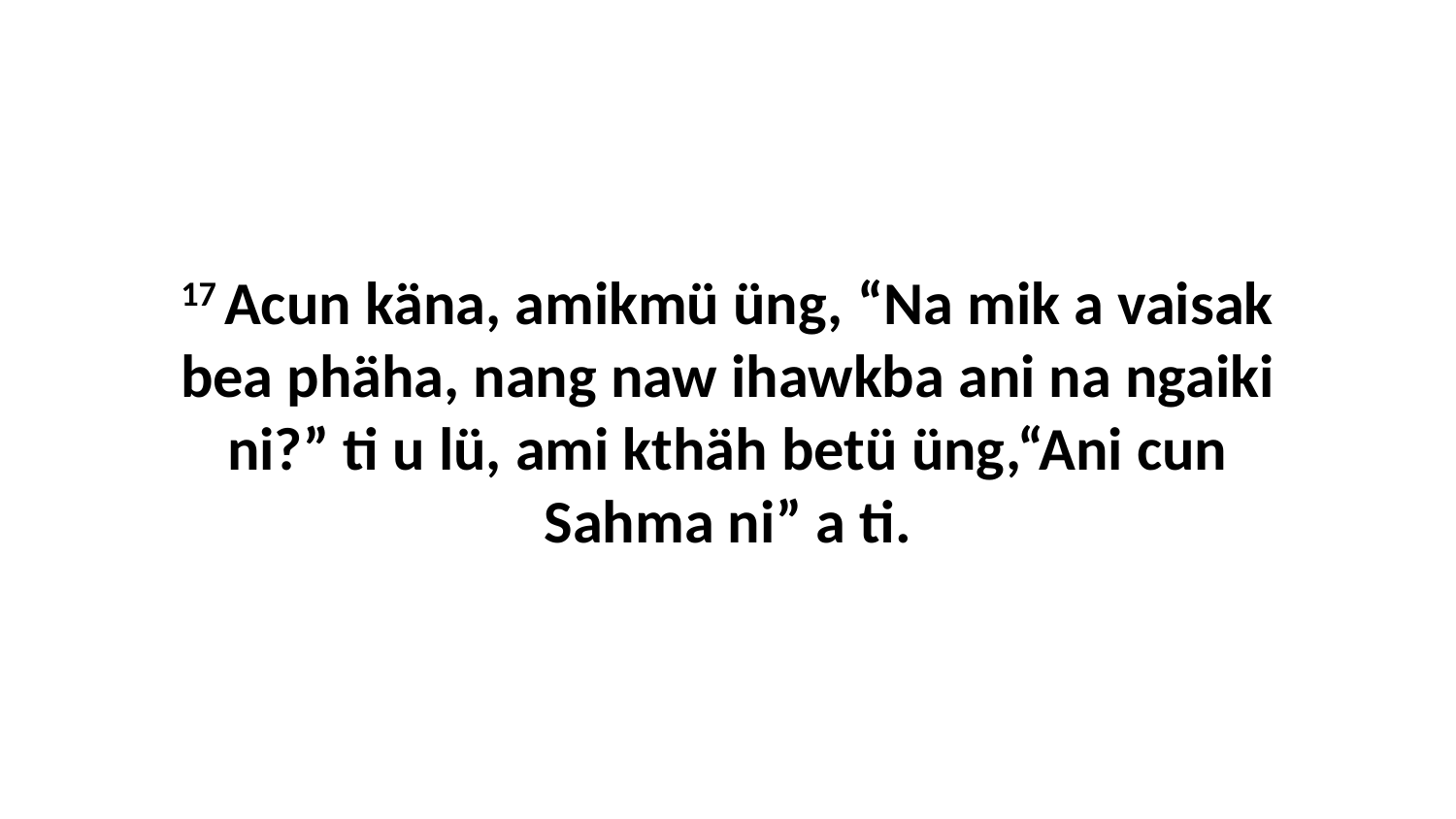

17 Acun käna, amikmü üng, “Na mik a vaisak bea phäha, nang naw ihawkba ani na ngaiki ni?” ti u lü, ami kthäh betü üng,“Ani cun Sahma ni” a ti.